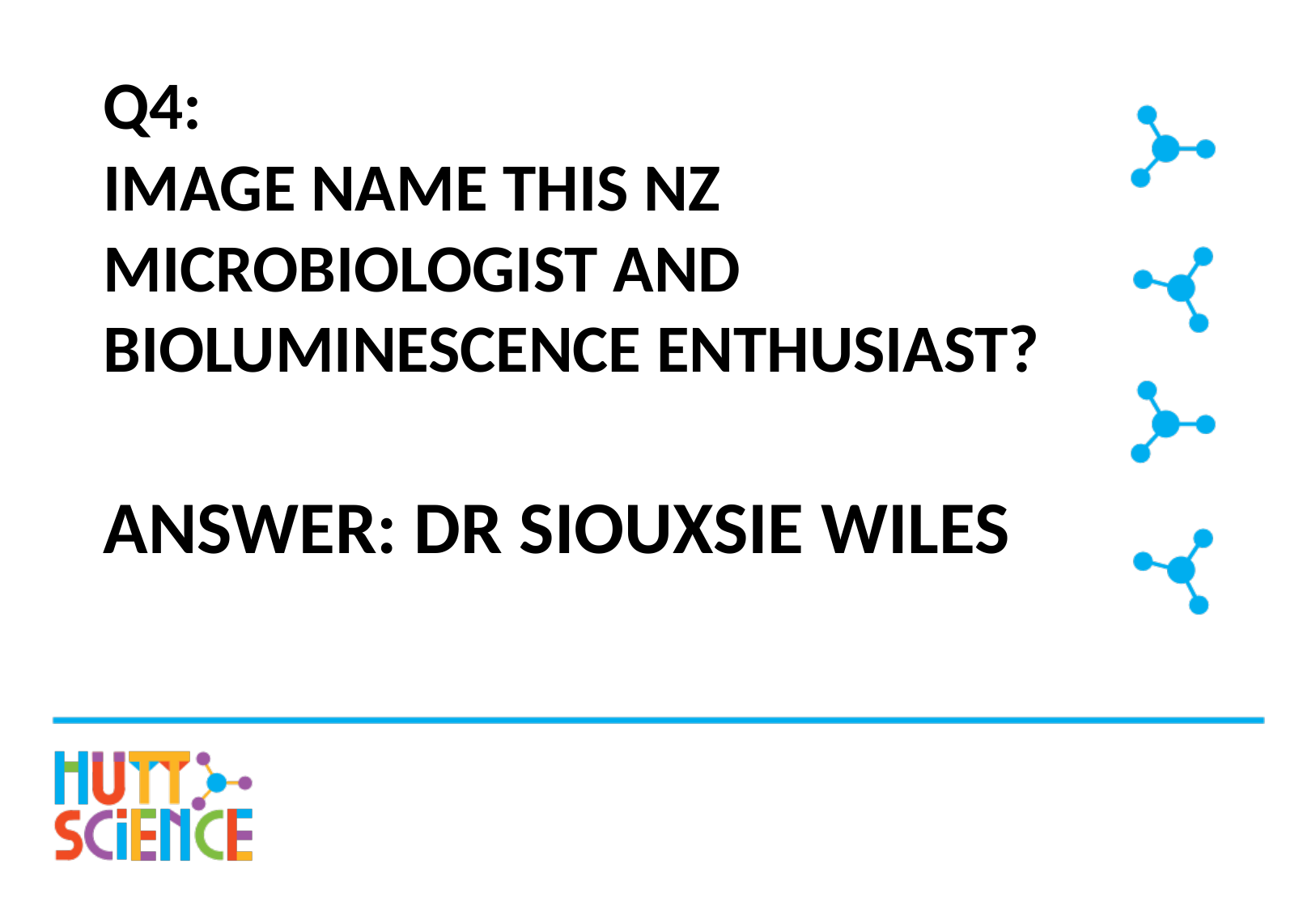

# Q4: IMAGE Name this NZ microbiologist and bioluminescence enthusiast?
Answer: Dr Siouxsie Wiles